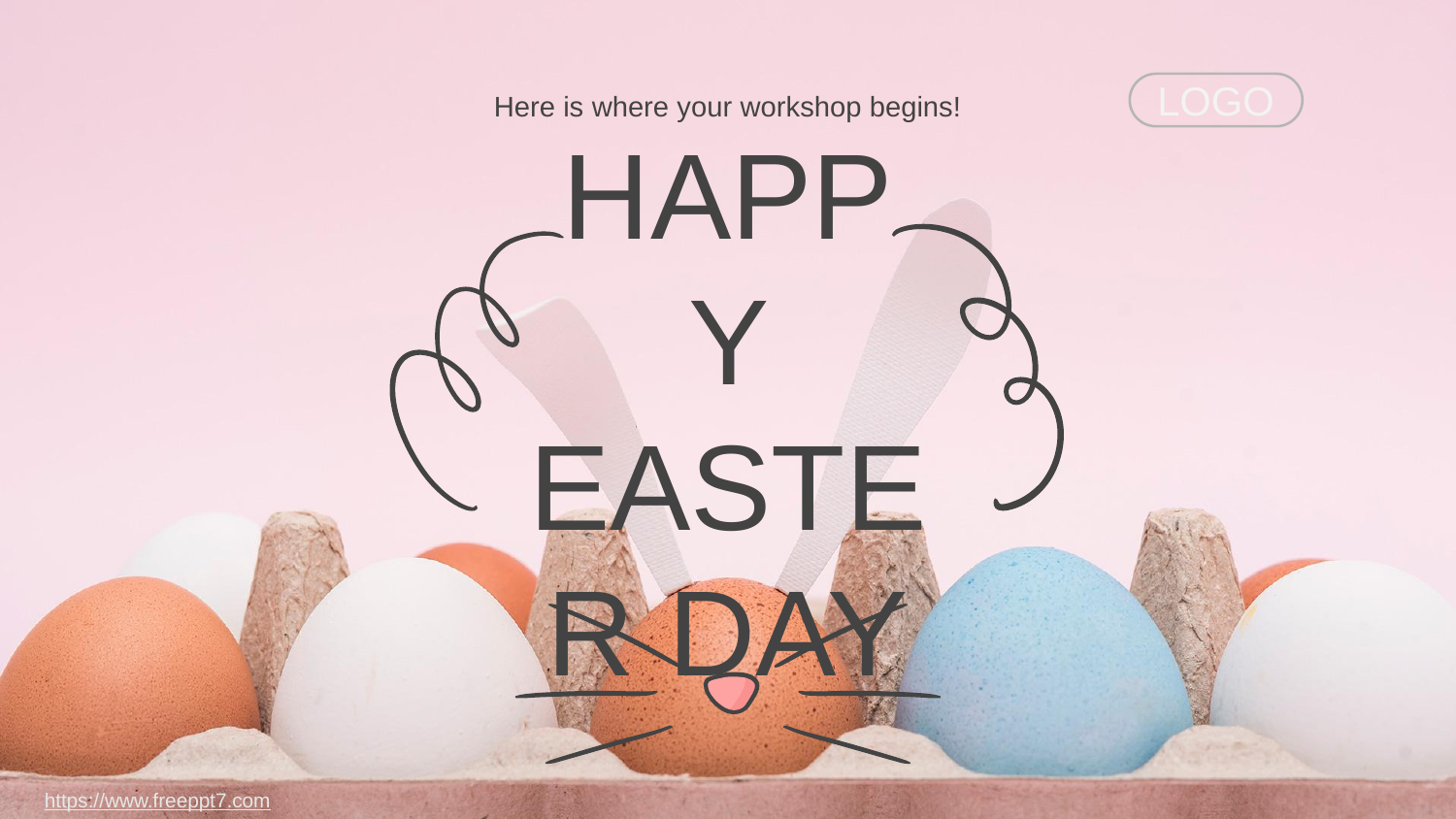

Here is where your workshop begins!
LOGO
# HAPPY EASTER DAY

https://www.freeppt7.com